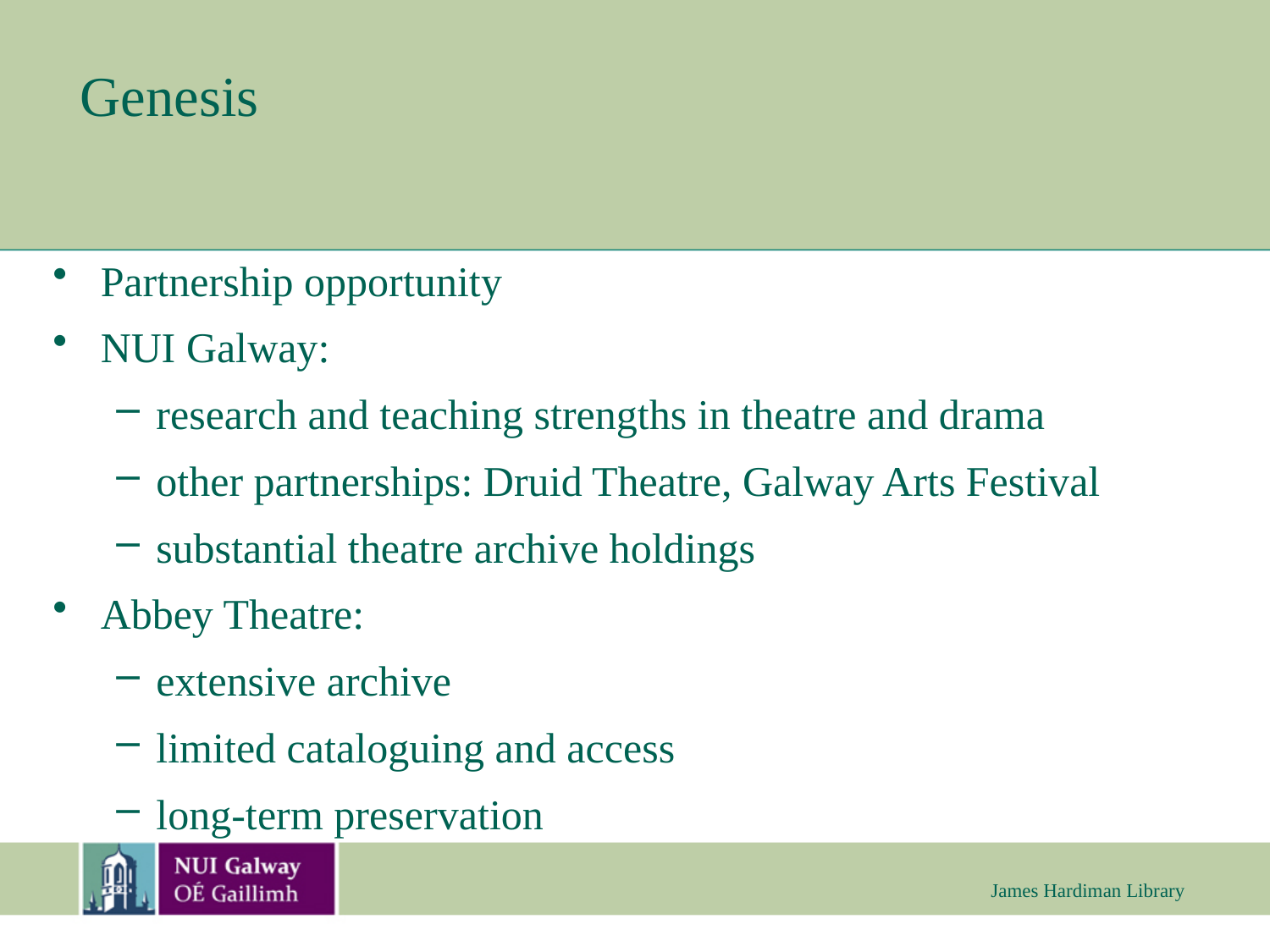

# Genesis
Partnership opportunity
NUI Galway:
research and teaching strengths in theatre and drama
other partnerships: Druid Theatre, Galway Arts Festival
substantial theatre archive holdings
Abbey Theatre:
extensive archive
limited cataloguing and access
long-term preservation

James Hardiman Library